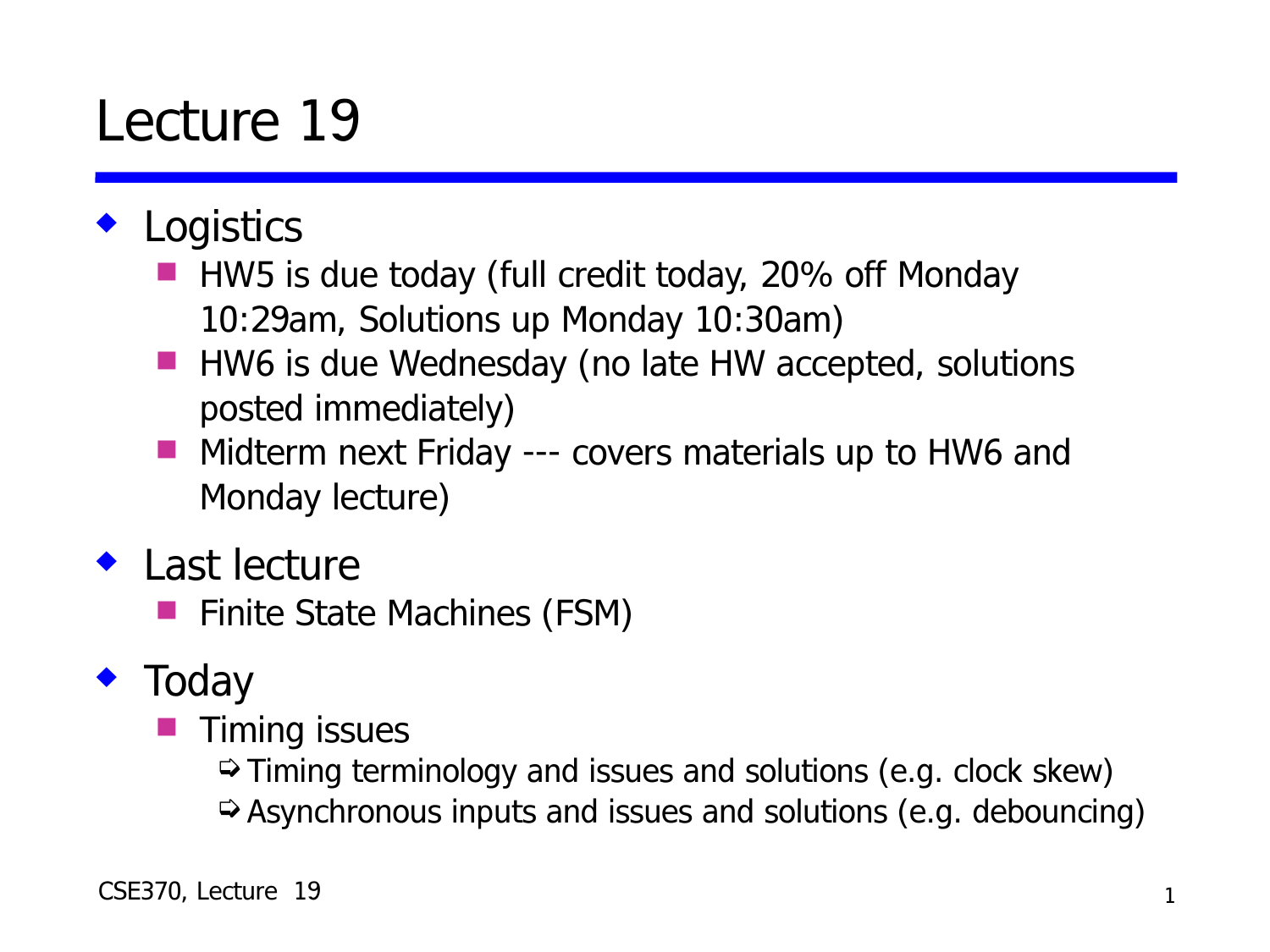

# Lecture 19
Logistics
HW5 is due today (full credit today, 20% off Monday 10:29am, Solutions up Monday 10:30am)
HW6 is due Wednesday (no late HW accepted, solutions posted immediately)
Midterm next Friday --- covers materials up to HW6 and Monday lecture)
Last lecture
Finite State Machines (FSM)
Today
Timing issues
Timing terminology and issues and solutions (e.g. clock skew)
Asynchronous inputs and issues and solutions (e.g. debouncing)
19